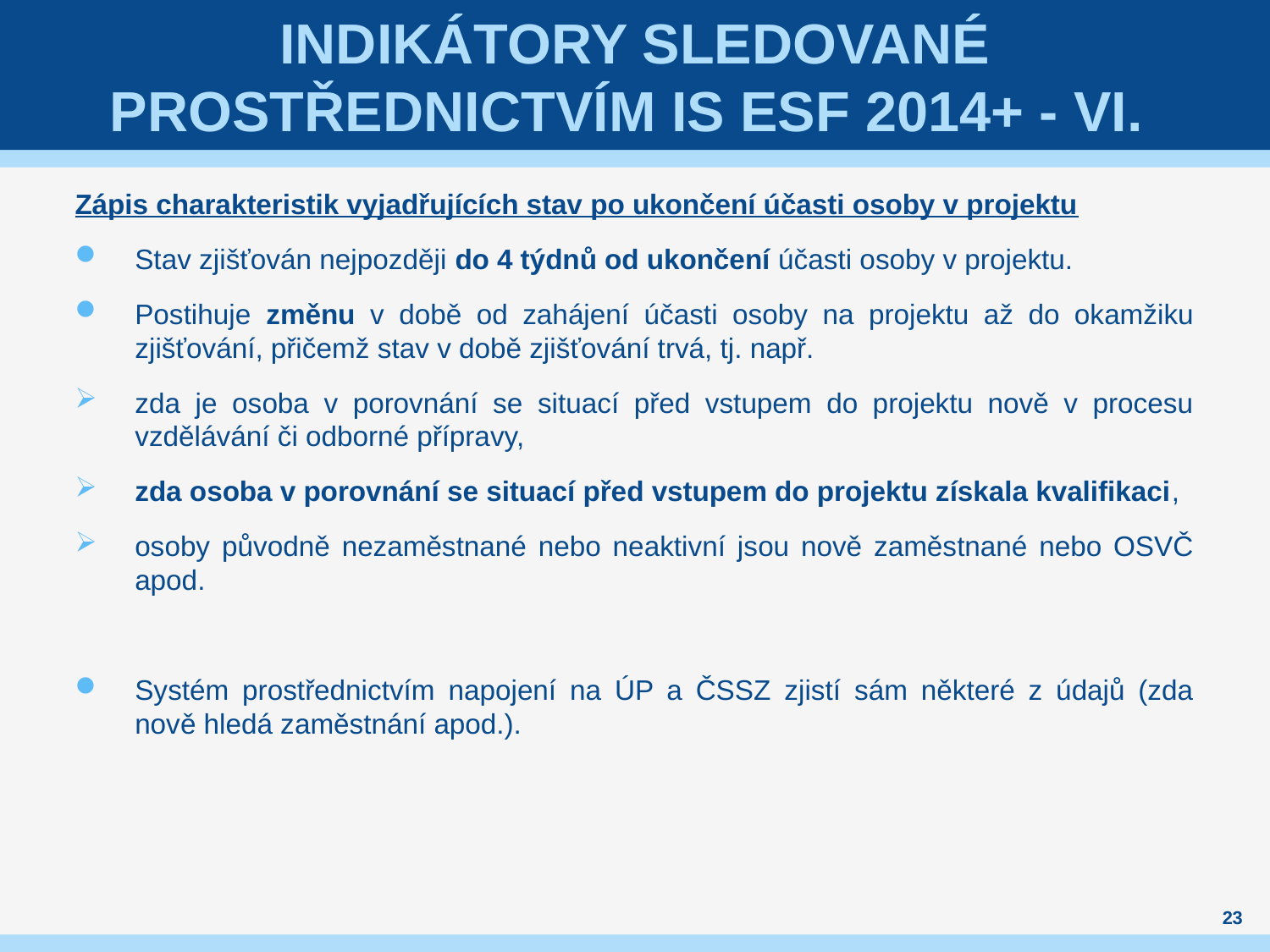

# indikátory sledované prostřednictvím IS ESF 2014+ - VI.
Zápis charakteristik vyjadřujících stav po ukončení účasti osoby v projektu
Stav zjišťován nejpozději do 4 týdnů od ukončení účasti osoby v projektu.
Postihuje změnu v době od zahájení účasti osoby na projektu až do okamžiku zjišťování, přičemž stav v době zjišťování trvá, tj. např.
zda je osoba v porovnání se situací před vstupem do projektu nově v procesu vzdělávání či odborné přípravy,
zda osoba v porovnání se situací před vstupem do projektu získala kvalifikaci,
osoby původně nezaměstnané nebo neaktivní jsou nově zaměstnané nebo OSVČ apod.

Systém prostřednictvím napojení na ÚP a ČSSZ zjistí sám některé z údajů (zda nově hledá zaměstnání apod.).

23